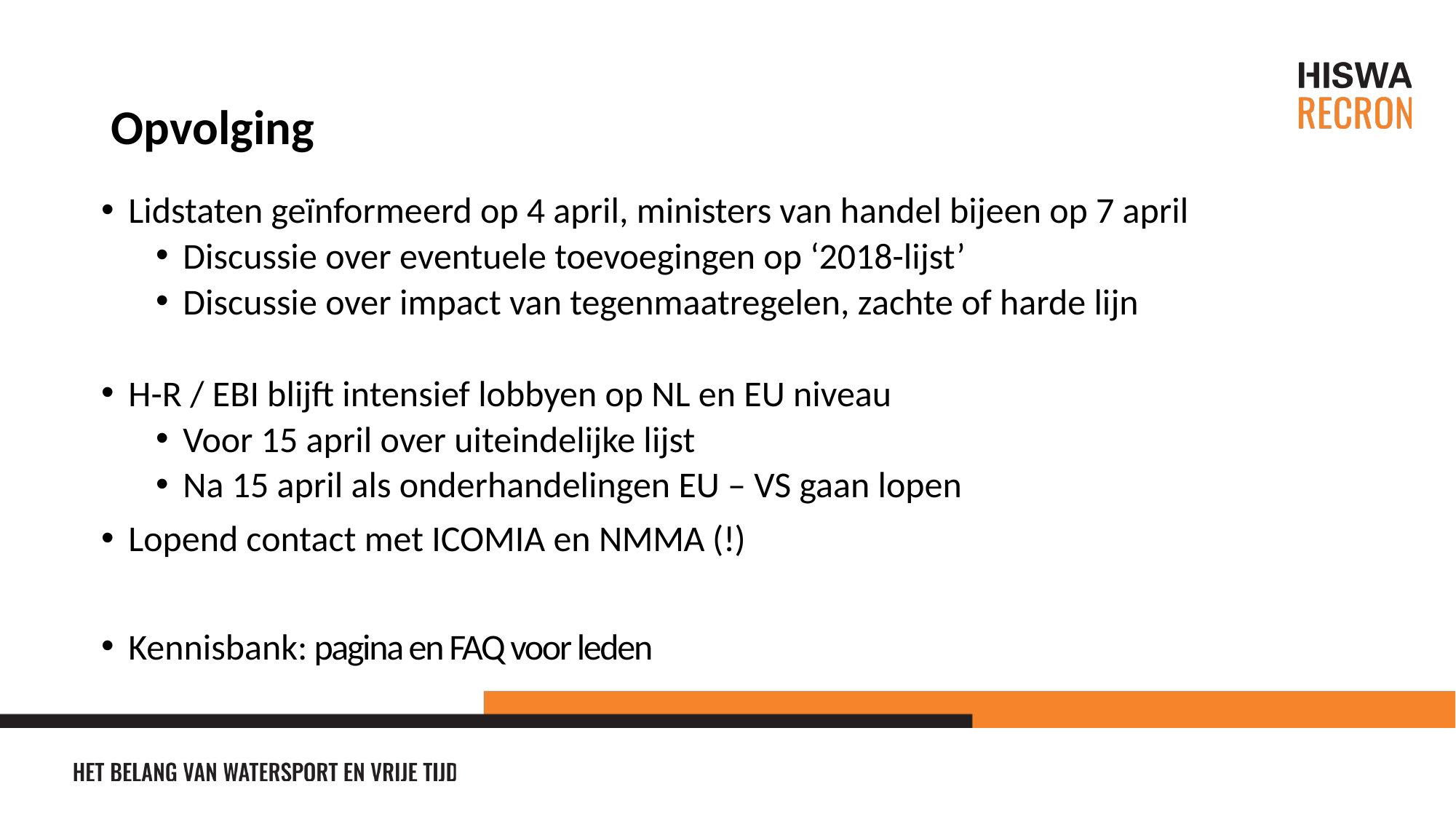

# Opvolging
Lidstaten geïnformeerd op 4 april, ministers van handel bijeen op 7 april
Discussie over eventuele toevoegingen op ‘2018-lijst’
Discussie over impact van tegenmaatregelen, zachte of harde lijn

H-R / EBI blijft intensief lobbyen op NL en EU niveau
Voor 15 april over uiteindelijke lijst
Na 15 april als onderhandelingen EU – VS gaan lopen
Lopend contact met ICOMIA en NMMA (!)

Kennisbank: pagina en FAQ voor leden